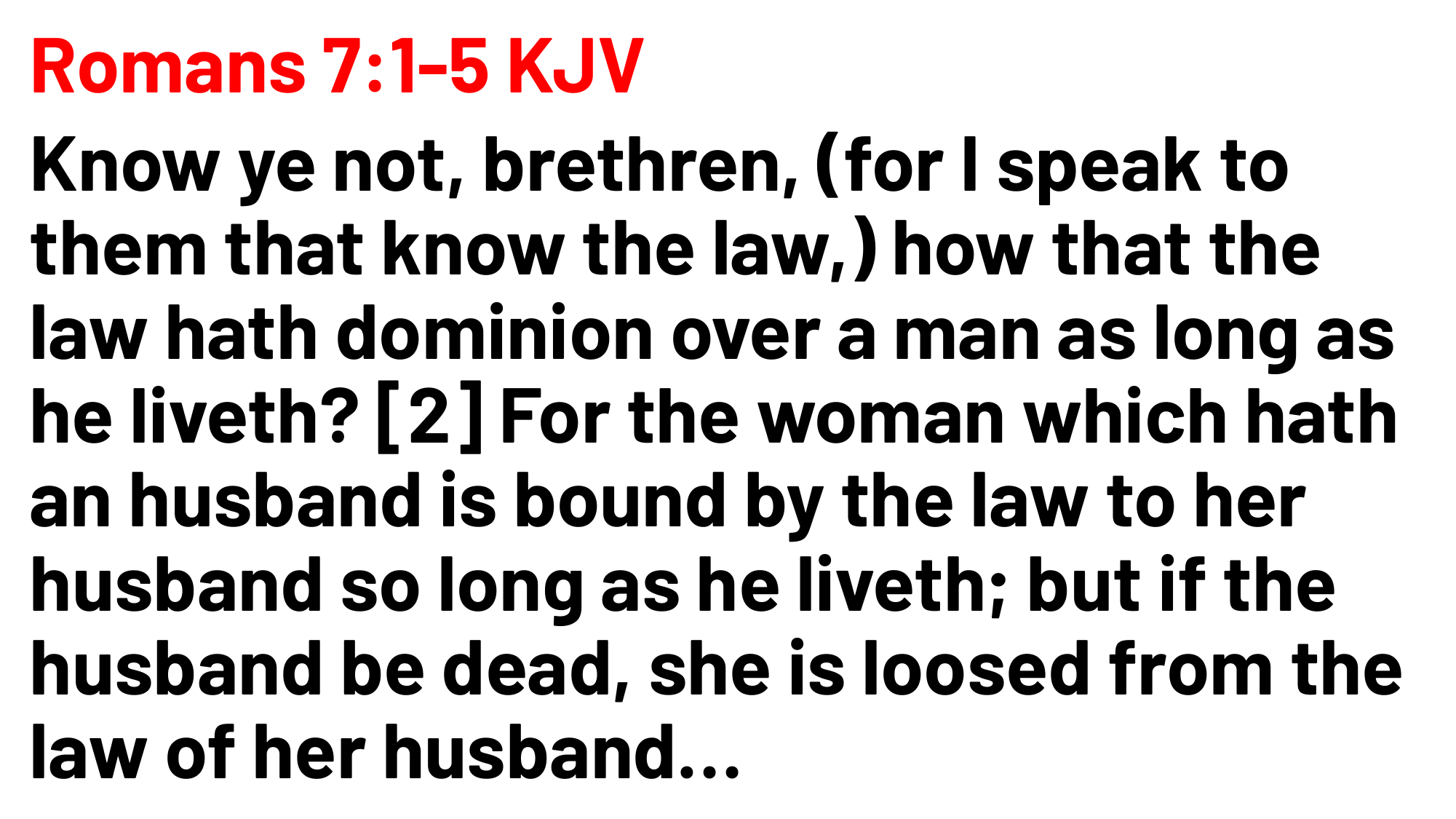

Romans 7:1-5 KJV
Know ye not, brethren, (for I speak to them that know the law,) how that the law hath dominion over a man as long as he liveth? [2] For the woman which hath an husband is bound by the law to her husband so long as he liveth; but if the husband be dead, she is loosed from the law of her husband…